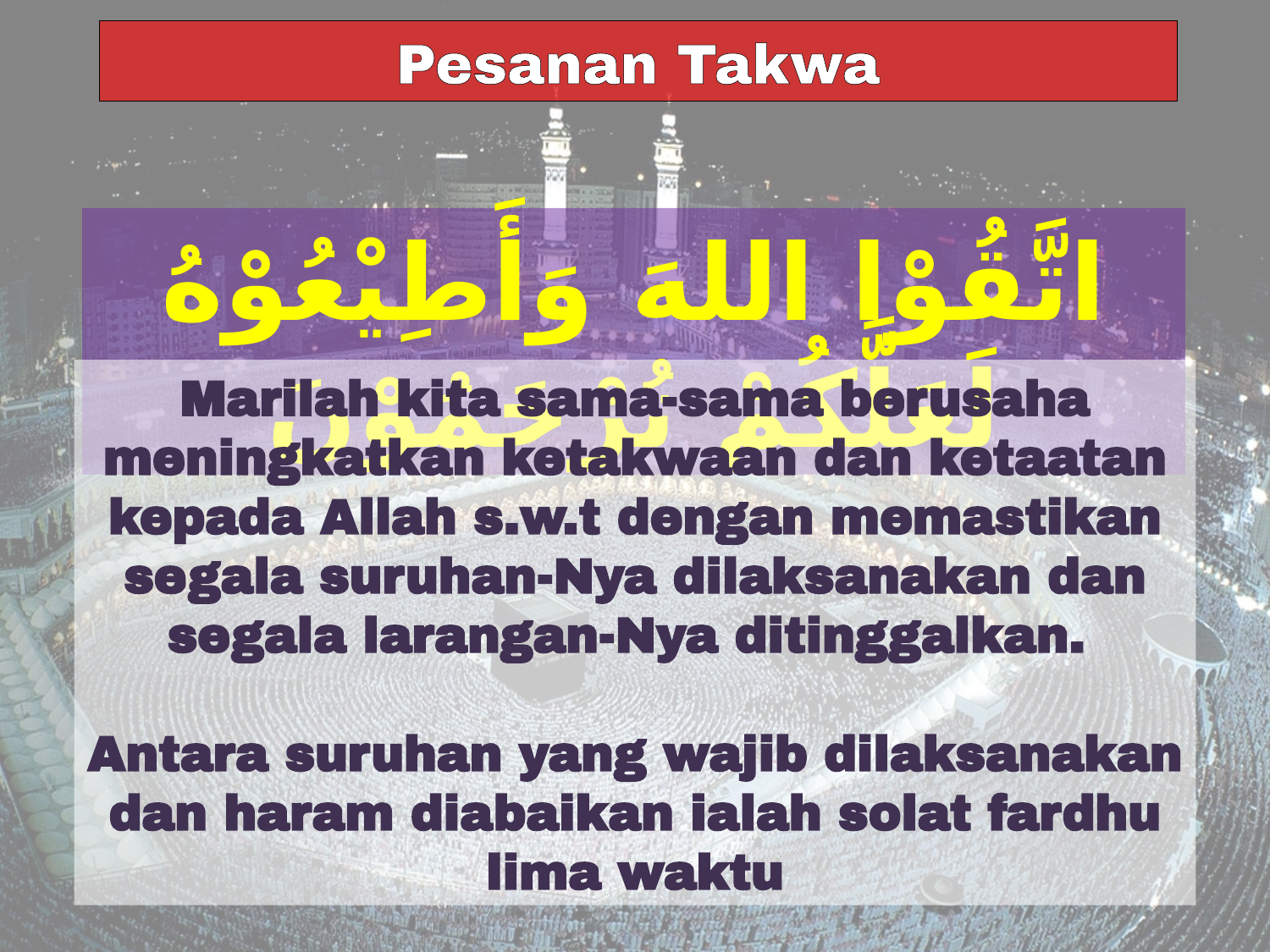

Pesanan Takwa
اتَّقُوْا اللهَ وَأَطِيْعُوْهُ لَعَلَّكُمْ تُرْحَمُوْنَ
Marilah kita sama-sama berusaha meningkatkan ketakwaan dan ketaatan kepada Allah s.w.t dengan memastikan segala suruhan-Nya dilaksanakan dan segala larangan-Nya ditinggalkan.

Antara suruhan yang wajib dilaksanakan dan haram diabaikan ialah solat fardhu lima waktu